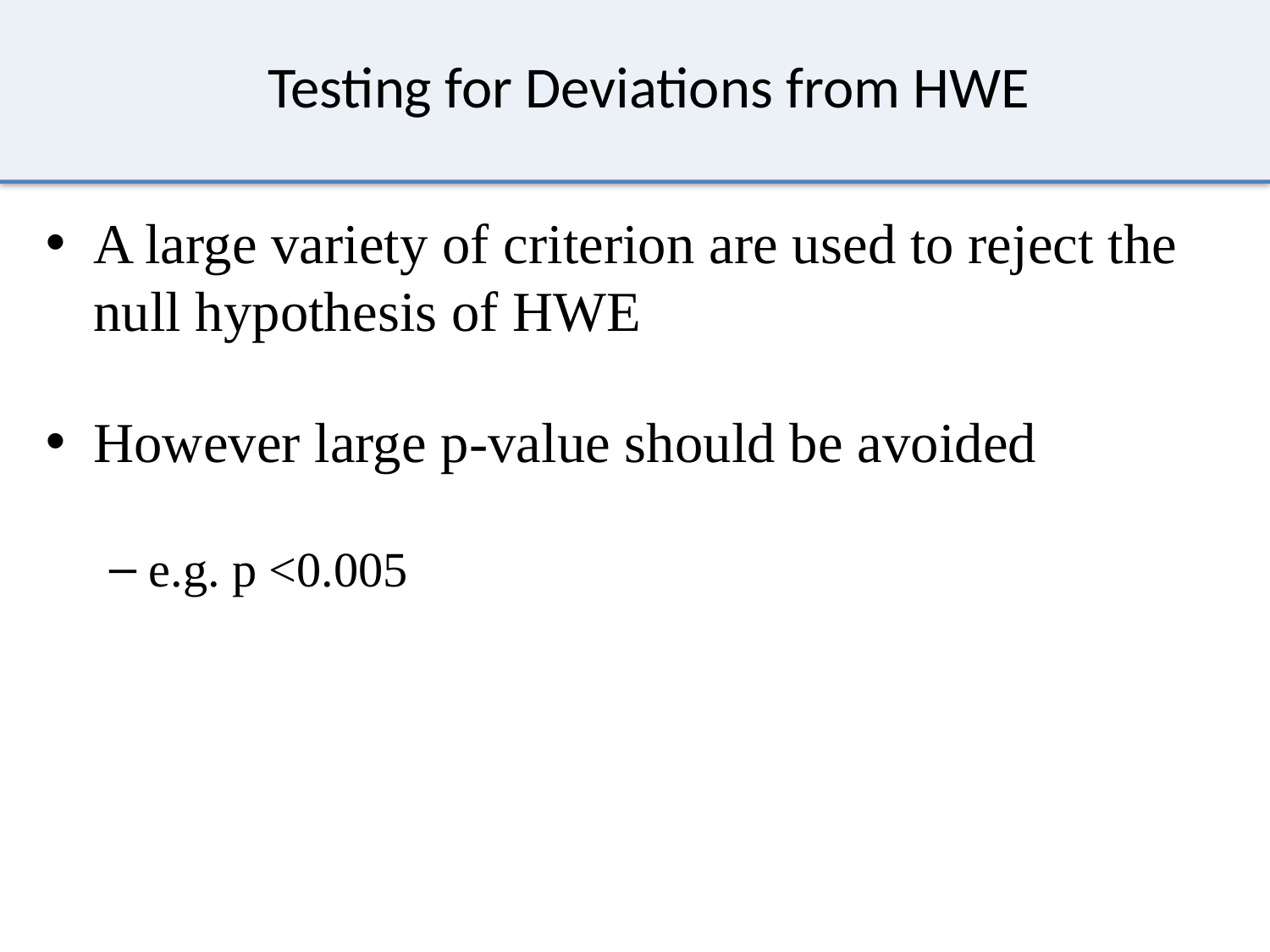

# Testing for Deviations from HWE
A large variety of criterion are used to reject the null hypothesis of HWE
However large p-value should be avoided
e.g. p <0.005